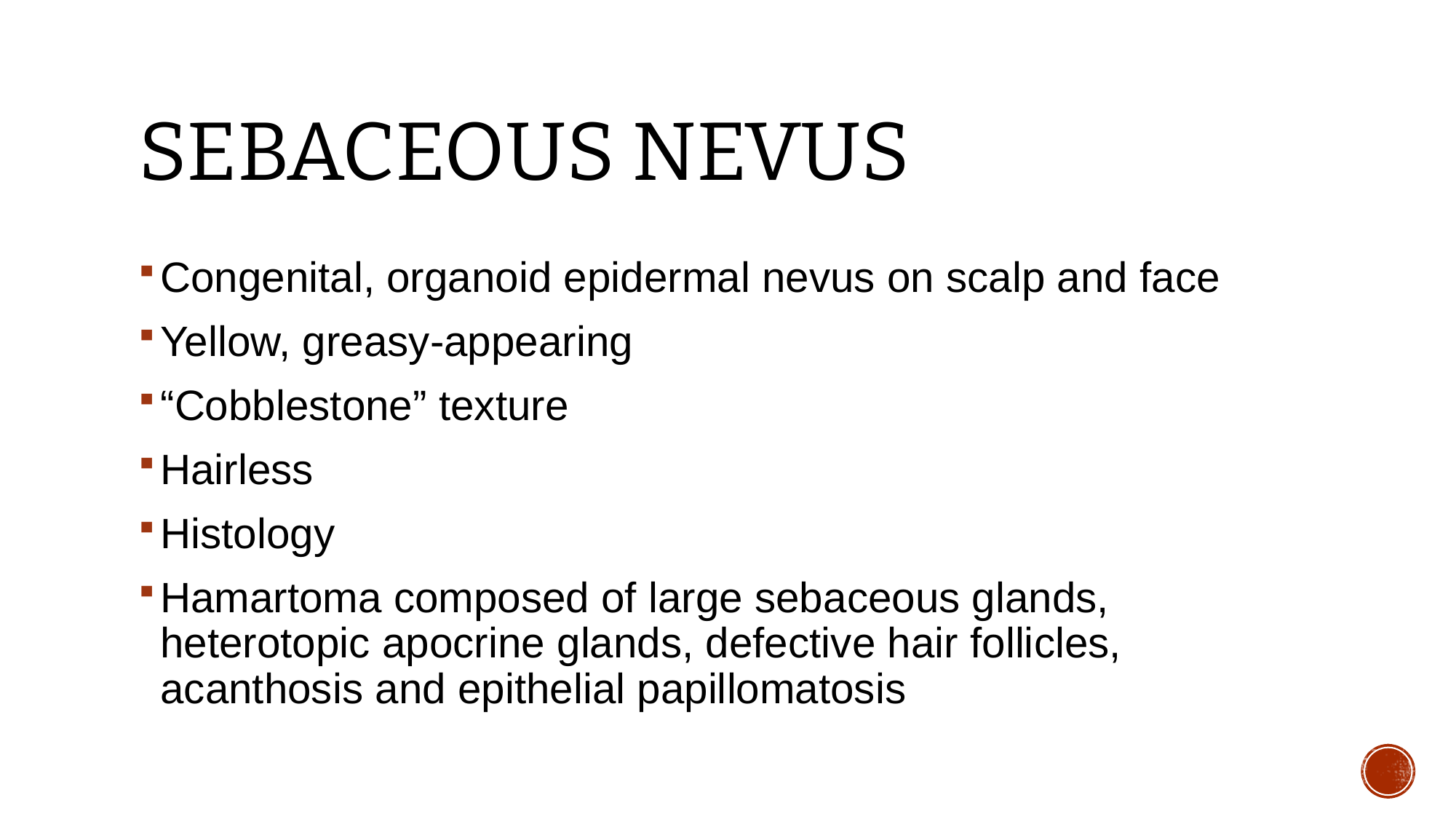

# Sebaceous nevus
Congenital, organoid epidermal nevus on scalp and face
Yellow, greasy-appearing
“Cobblestone” texture
Hairless
Histology
Hamartoma composed of large sebaceous glands, heterotopic apocrine glands, defective hair follicles, acanthosis and epithelial papillomatosis